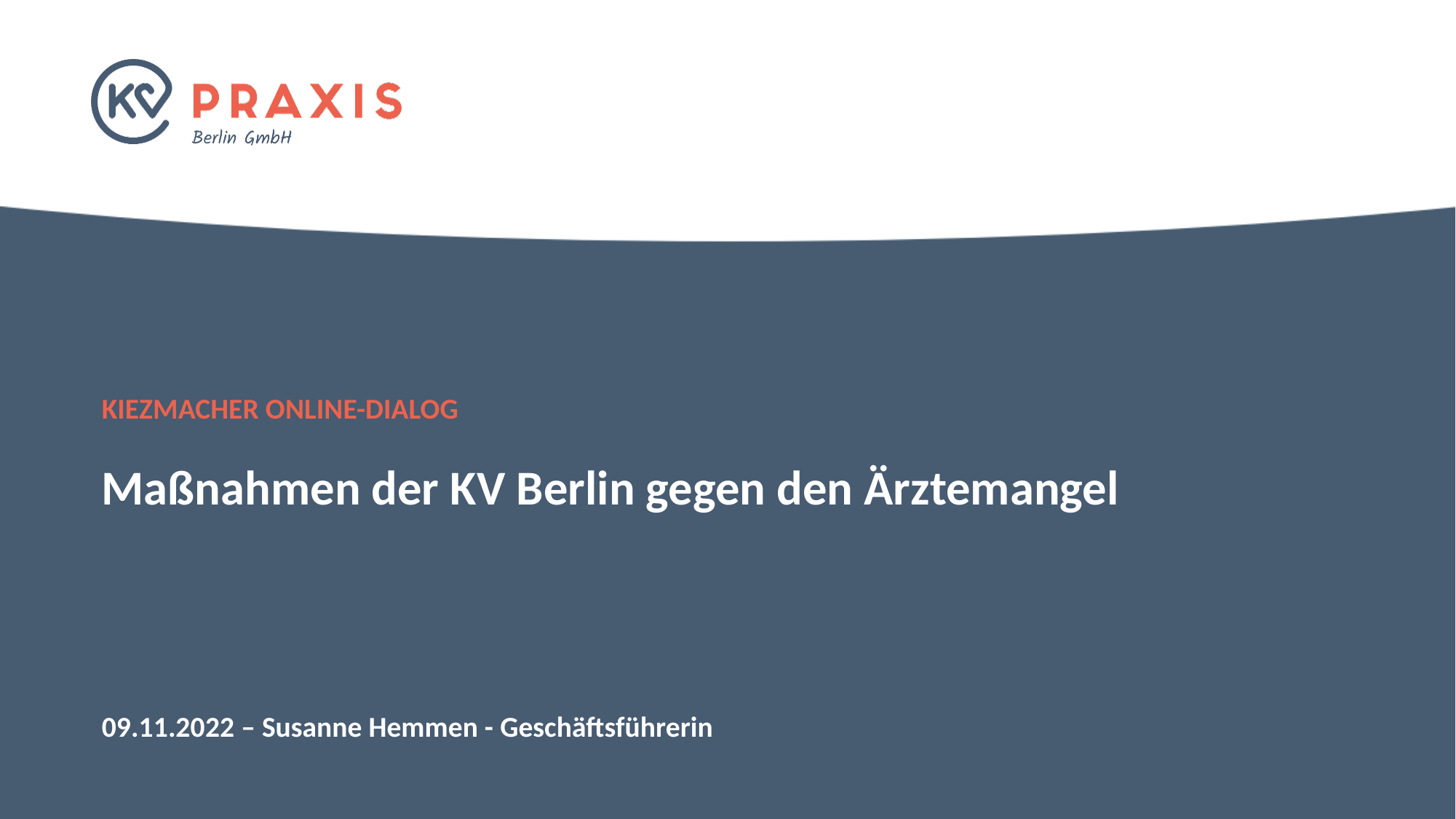

Kiezmacher Online-dialog
Maßnahmen der KV Berlin gegen den Ärztemangel
09.11.2022 – Susanne Hemmen - Geschäftsführerin